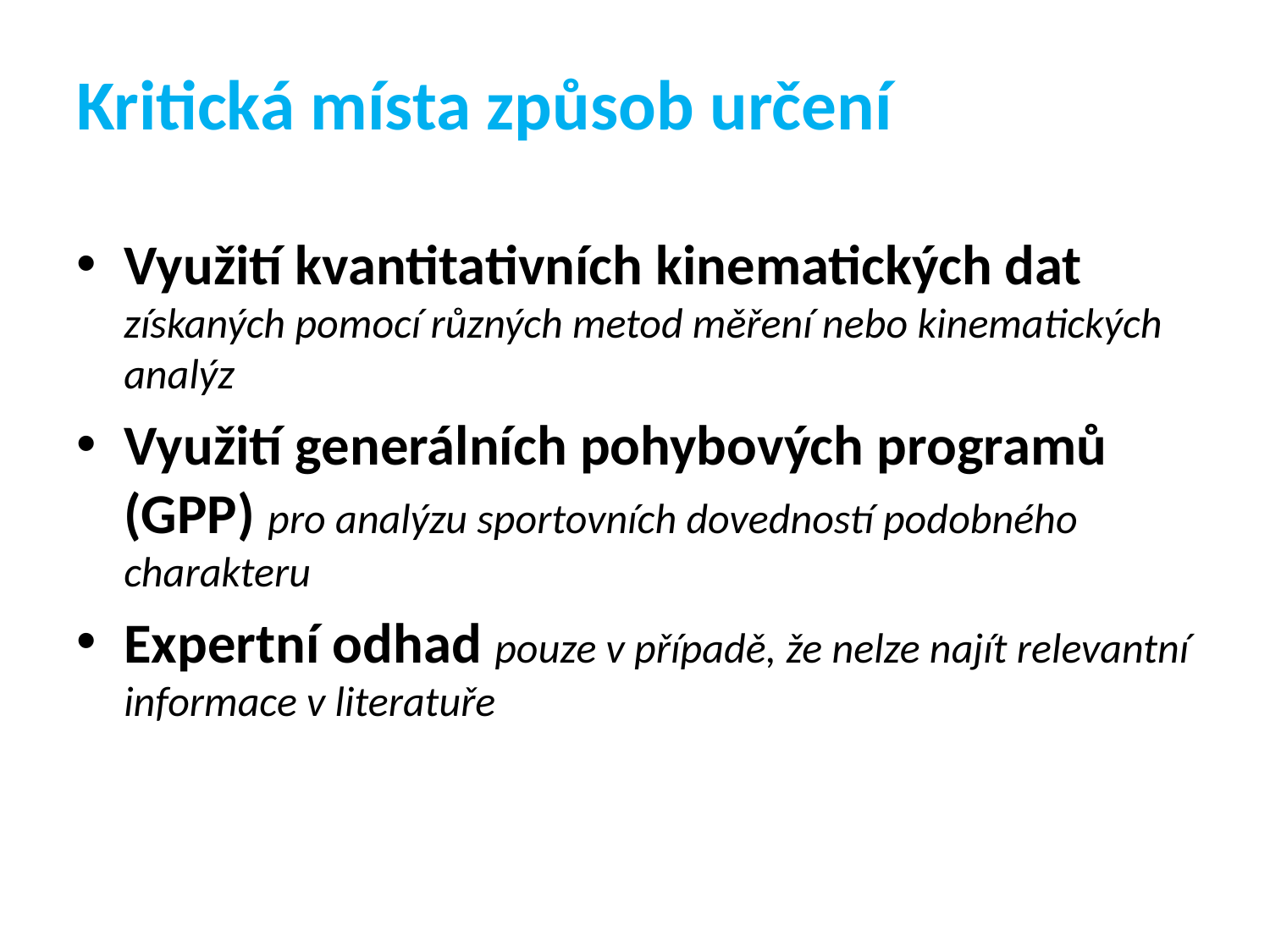

# Kritická místa způsob určení
Využití kvantitativních kinematických dat získaných pomocí různých metod měření nebo kinematických analýz
Využití generálních pohybových programů (GPP) pro analýzu sportovních dovedností podobného charakteru
Expertní odhad pouze v případě, že nelze najít relevantní informace v literatuře